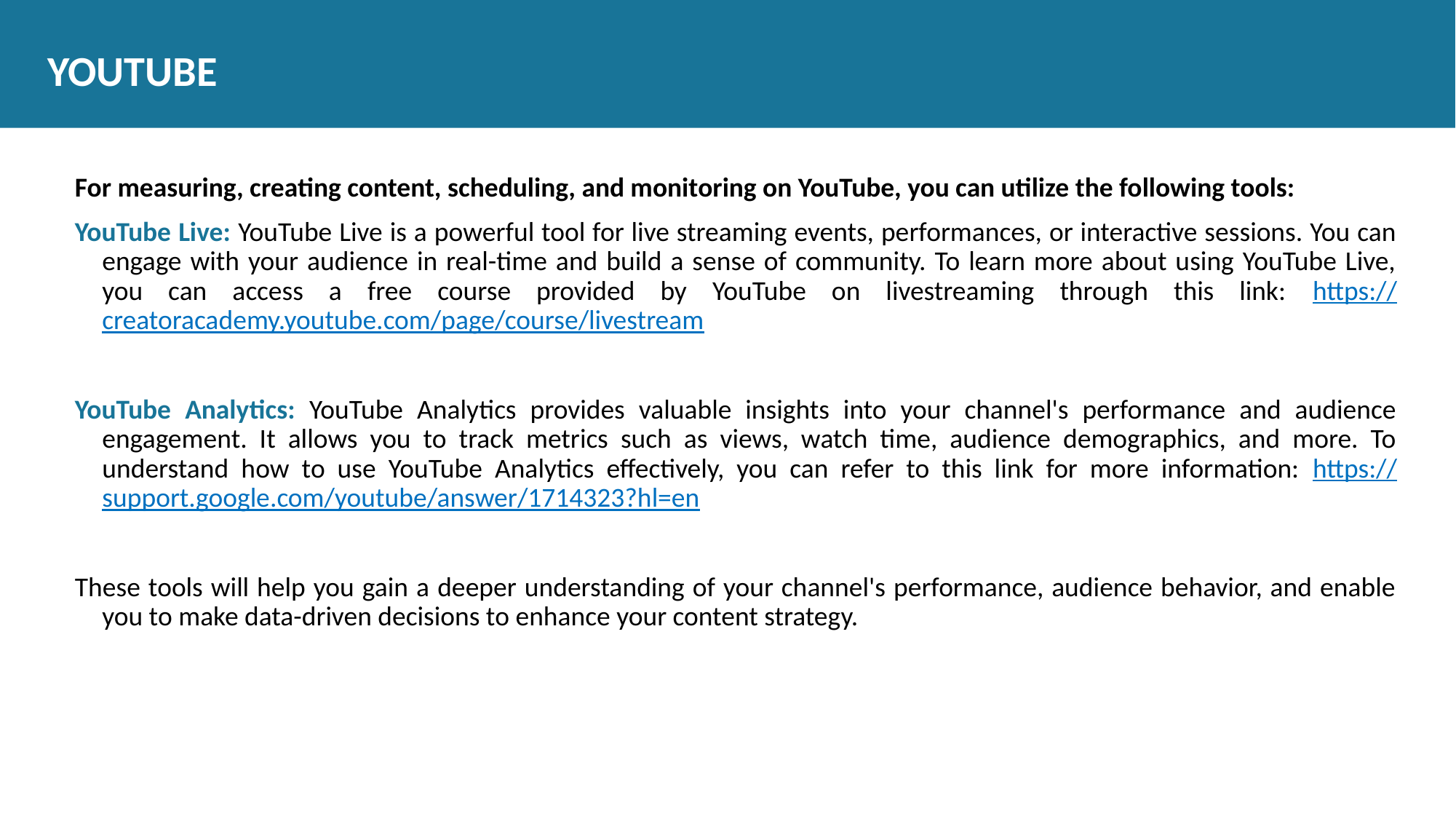

# YOUTUBE
For measuring, creating content, scheduling, and monitoring on YouTube, you can utilize the following tools:
YouTube Live: YouTube Live is a powerful tool for live streaming events, performances, or interactive sessions. You can engage with your audience in real-time and build a sense of community. To learn more about using YouTube Live, you can access a free course provided by YouTube on livestreaming through this link: https://creatoracademy.youtube.com/page/course/livestream

YouTube Analytics: YouTube Analytics provides valuable insights into your channel's performance and audience engagement. It allows you to track metrics such as views, watch time, audience demographics, and more. To understand how to use YouTube Analytics effectively, you can refer to this link for more information: https://support.google.com/youtube/answer/1714323?hl=en

These tools will help you gain a deeper understanding of your channel's performance, audience behavior, and enable you to make data-driven decisions to enhance your content strategy.